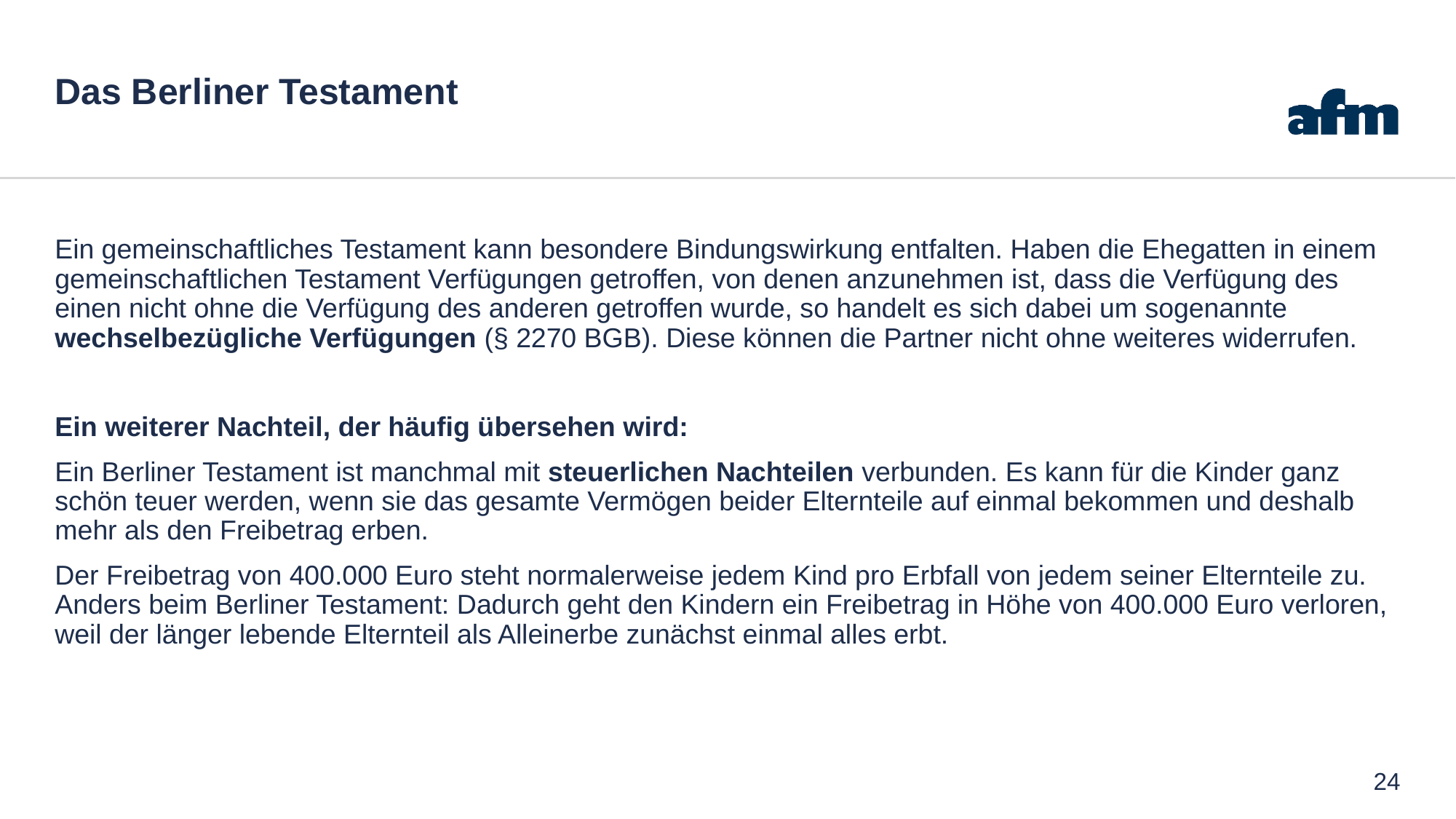

# Das Berliner Testament

Ein gemeinschaftliches Testament kann besondere Bindungswirkung entfalten. Haben die Ehegatten in einem gemeinschaftlichen Testament Verfügungen getroffen, von denen anzunehmen ist, dass die Verfügung des einen nicht ohne die Verfügung des anderen getroffen wurde, so handelt es sich dabei um sogenannte wechselbezügliche Verfügungen (§ 2270 BGB). Diese können die Partner nicht ohne weiteres widerrufen.

Ein weiterer Nachteil, der häufig übersehen wird:
Ein Berliner Testament ist manchmal mit steuerlichen Nachteilen verbunden. Es kann für die Kinder ganz schön teuer werden, wenn sie das gesamte Vermögen beider Elternteile auf einmal bekommen und deshalb mehr als den Freibetrag erben.
Der Freibetrag von 400.000 Euro steht normalerweise jedem Kind pro Erbfall von jedem seiner Elternteile zu. Anders beim Berliner Testament: Dadurch geht den Kindern ein Freibetrag in Höhe von 400.000 Euro verloren, weil der länger lebende Elternteil als Alleinerbe zunächst einmal alles erbt.
24